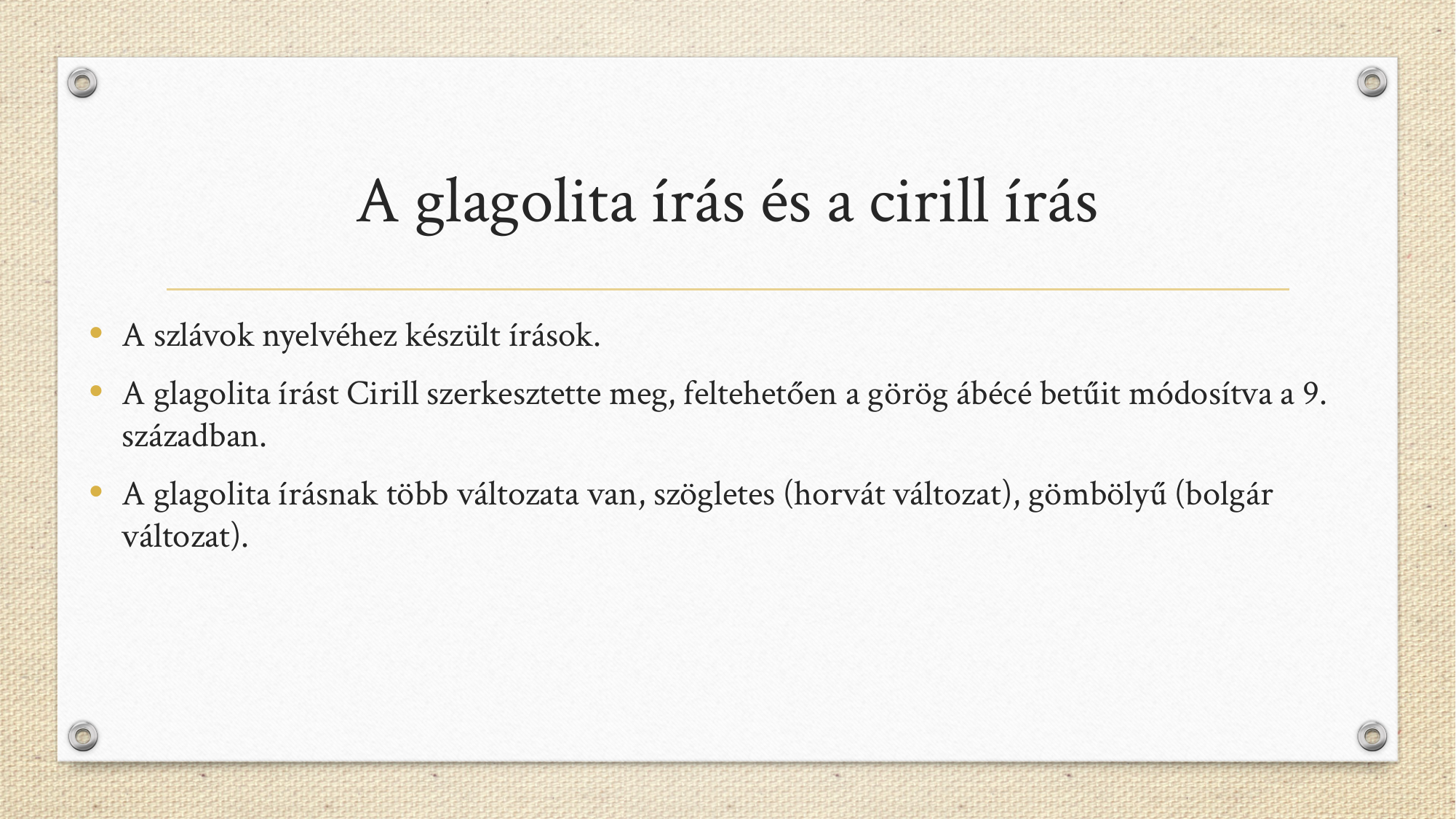

# A glagolita írás és a cirill írás
A szlávok nyelvéhez készült írások.
A glagolita írást Cirill szerkesztette meg, feltehetően a görög ábécé betűit módosítva a 9. században.
A glagolita írásnak több változata van, szögletes (horvát változat), gömbölyű (bolgár változat).